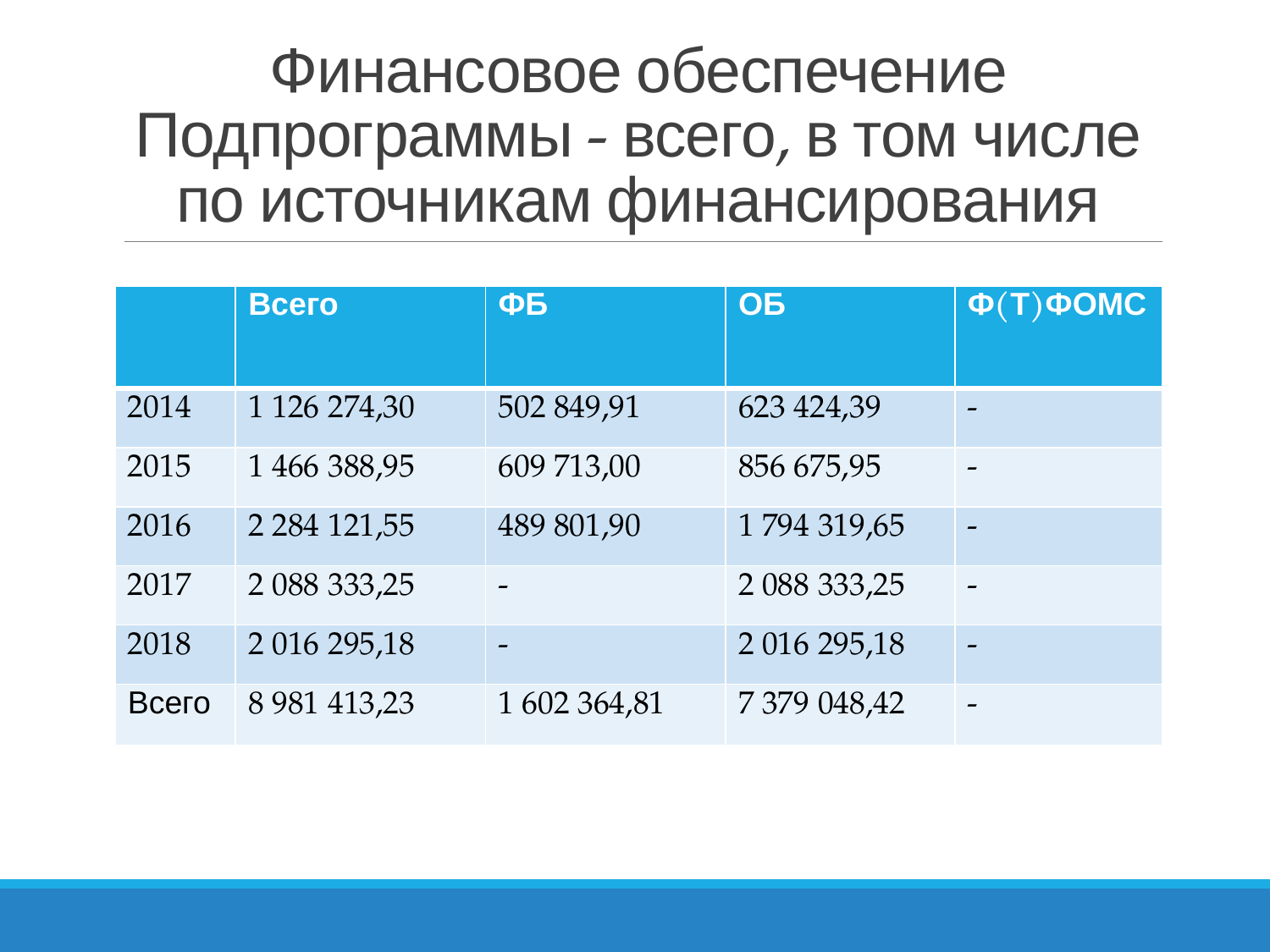

# Финансовое обеспечение Подпрограммы - всего, в том числе по источникам финансирования
|  | Всего | ФБ | ОБ | Ф(Т)ФОМС |
| --- | --- | --- | --- | --- |
| 2014 | 1 126 274,30 | 502 849,91 | 623 424,39 | - |
| 2015 | 1 466 388,95 | 609 713,00 | 856 675,95 | - |
| 2016 | 2 284 121,55 | 489 801,90 | 1 794 319,65 | - |
| 2017 | 2 088 333,25 | - | 2 088 333,25 | - |
| 2018 | 2 016 295,18 | - | 2 016 295,18 | - |
| Всего | 8 981 413,23 | 1 602 364,81 | 7 379 048,42 | - |